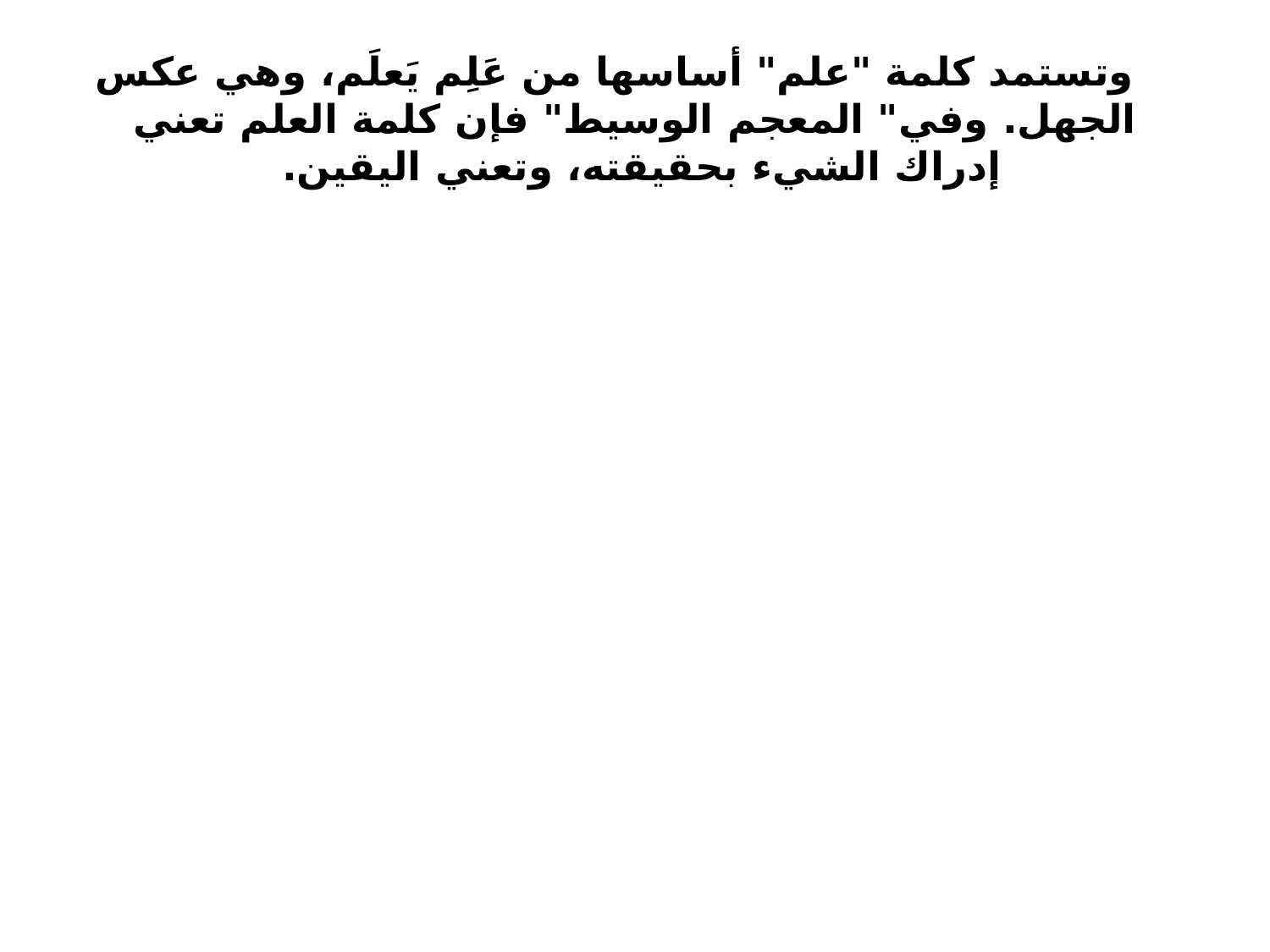

# وتستمد كلمة "علم" أساسها من عَلِم يَعلَم، وهي عكس الجهل. وفي" المعجم الوسيط" فإن كلمة العلم تعني إدراك الشيء بحقيقته، وتعني اليقين.